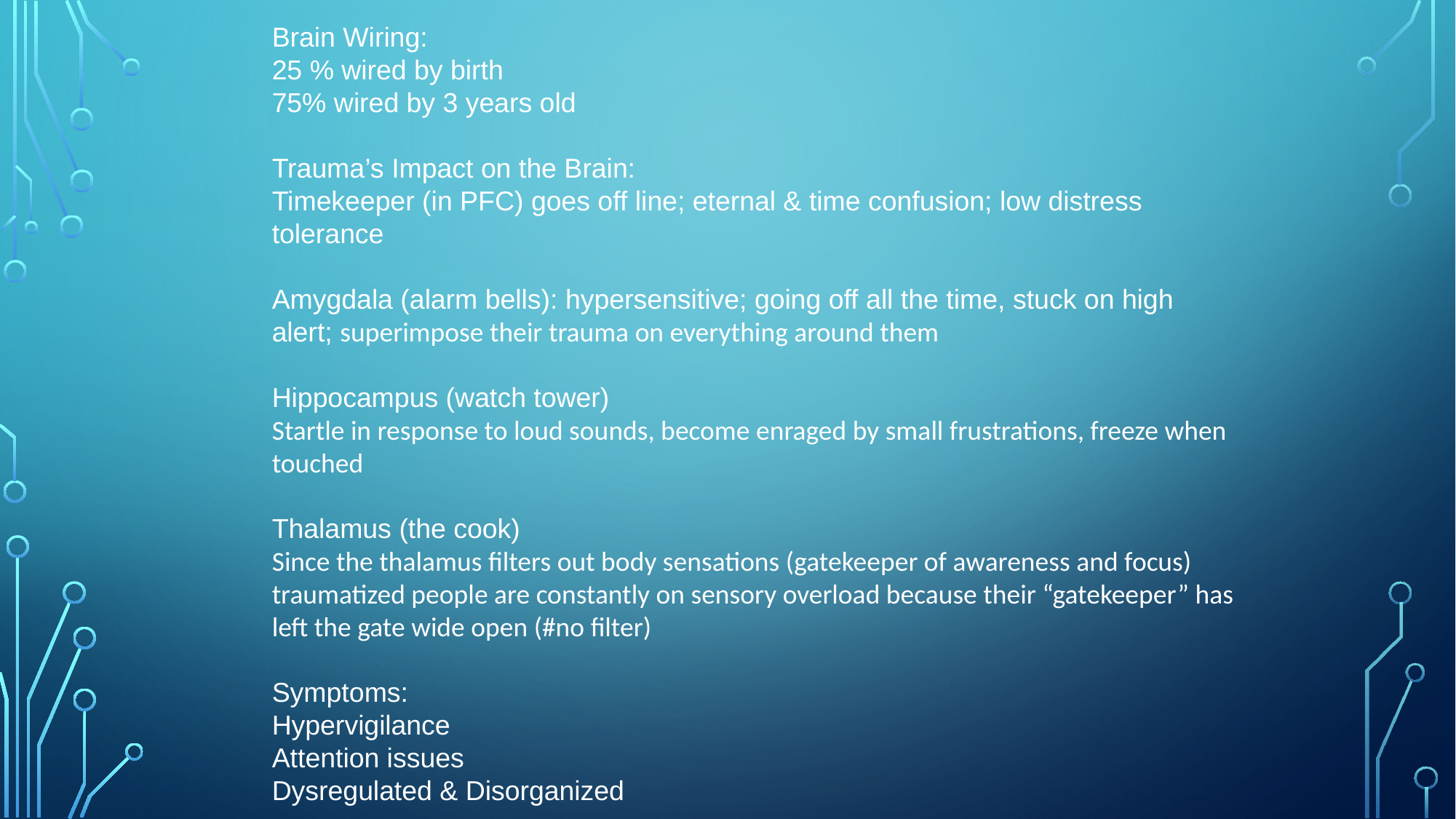

Brain Wiring:
25 % wired by birth
75% wired by 3 years old

Trauma’s Impact on the Brain:
Timekeeper (in PFC) goes off line; eternal & time confusion; low distress tolerance

Amygdala (alarm bells): hypersensitive; going off all the time, stuck on high alert; superimpose their trauma on everything around them

Hippocampus (watch tower)
Startle in response to loud sounds, become enraged by small frustrations, freeze when touched

Thalamus (the cook)
Since the thalamus filters out body sensations (gatekeeper of awareness and focus) traumatized people are constantly on sensory overload because their “gatekeeper” has left the gate wide open (#no filter)

Symptoms:
Hypervigilance
Attention issues
Dysregulated & Disorganized